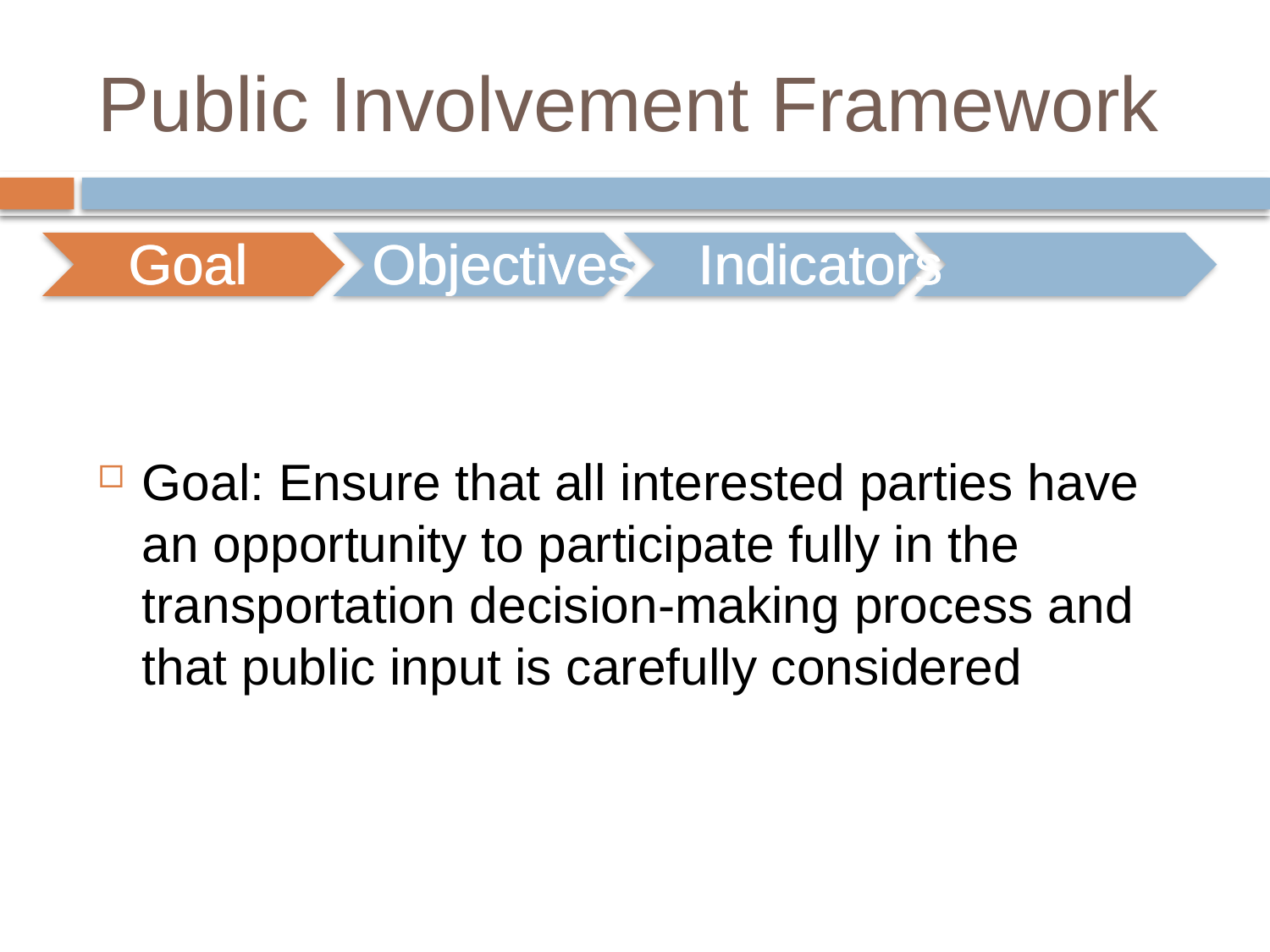

# Public Involvement Framework
  Goal        Objectives    Indicators      Targets
  Goal        Objectives    Indicators      Targets

Goal: Ensure that all interested parties have an opportunity to participate fully in the transportation decision-making process and that public input is carefully considered